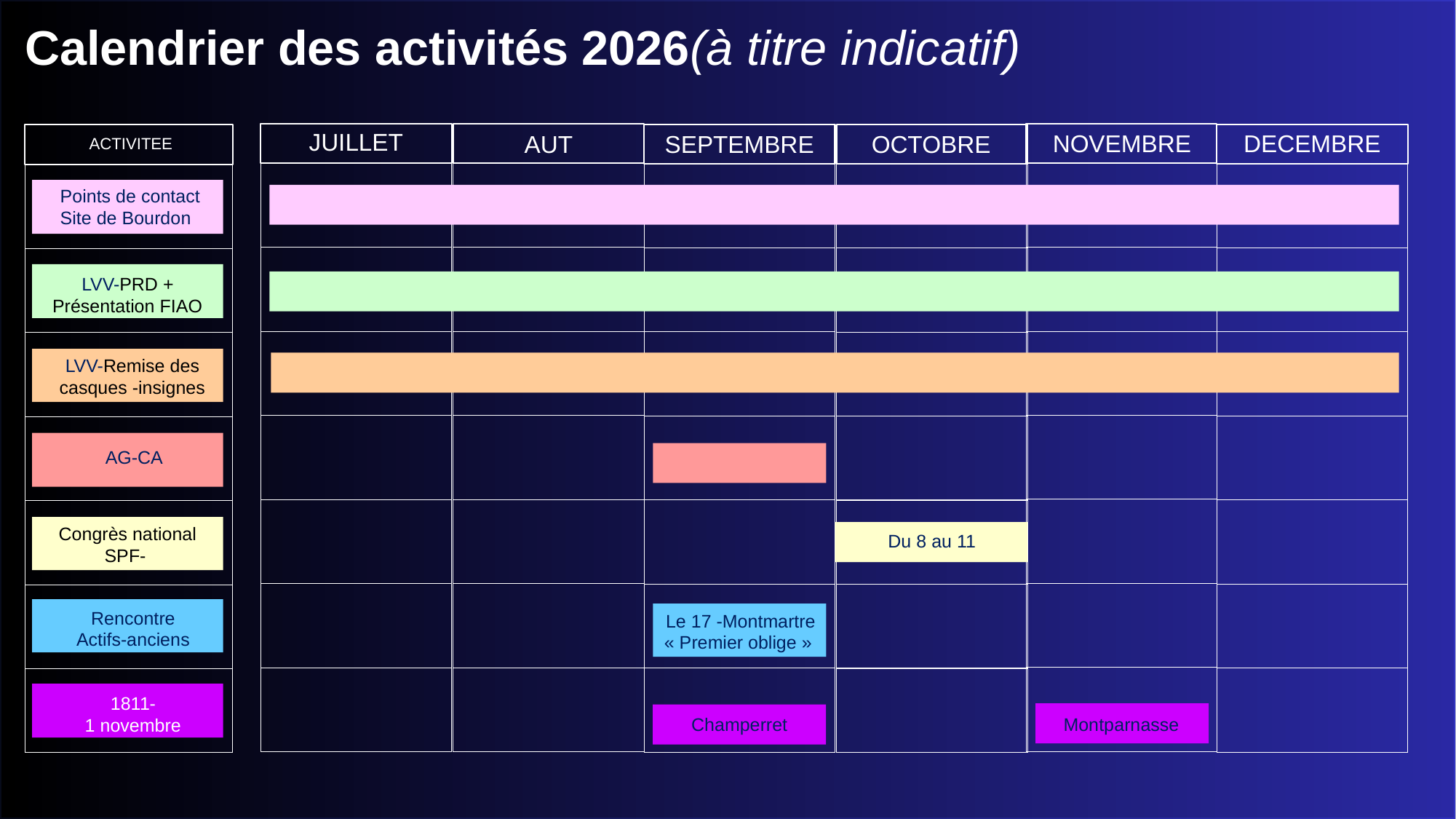

Calendrier des activités 2026(à titre indicatif)

JUILLET
NOVEMBRE
DECEMBRE
OCTOBRE

AUT
SEPTEMBRE

ACTIVITEE
Points de contact
Site de Bourdon

LVV-PRD + Présentation FIAO

LVV-Remise des casques -insignes

AG-CA

Congrès national
SPF-

Du 8 au 11

Rencontre
Actifs-anciens

Le 17 -Montmartre
« Premier oblige »

1811-
1 novembre

Montparnasse
Champerret